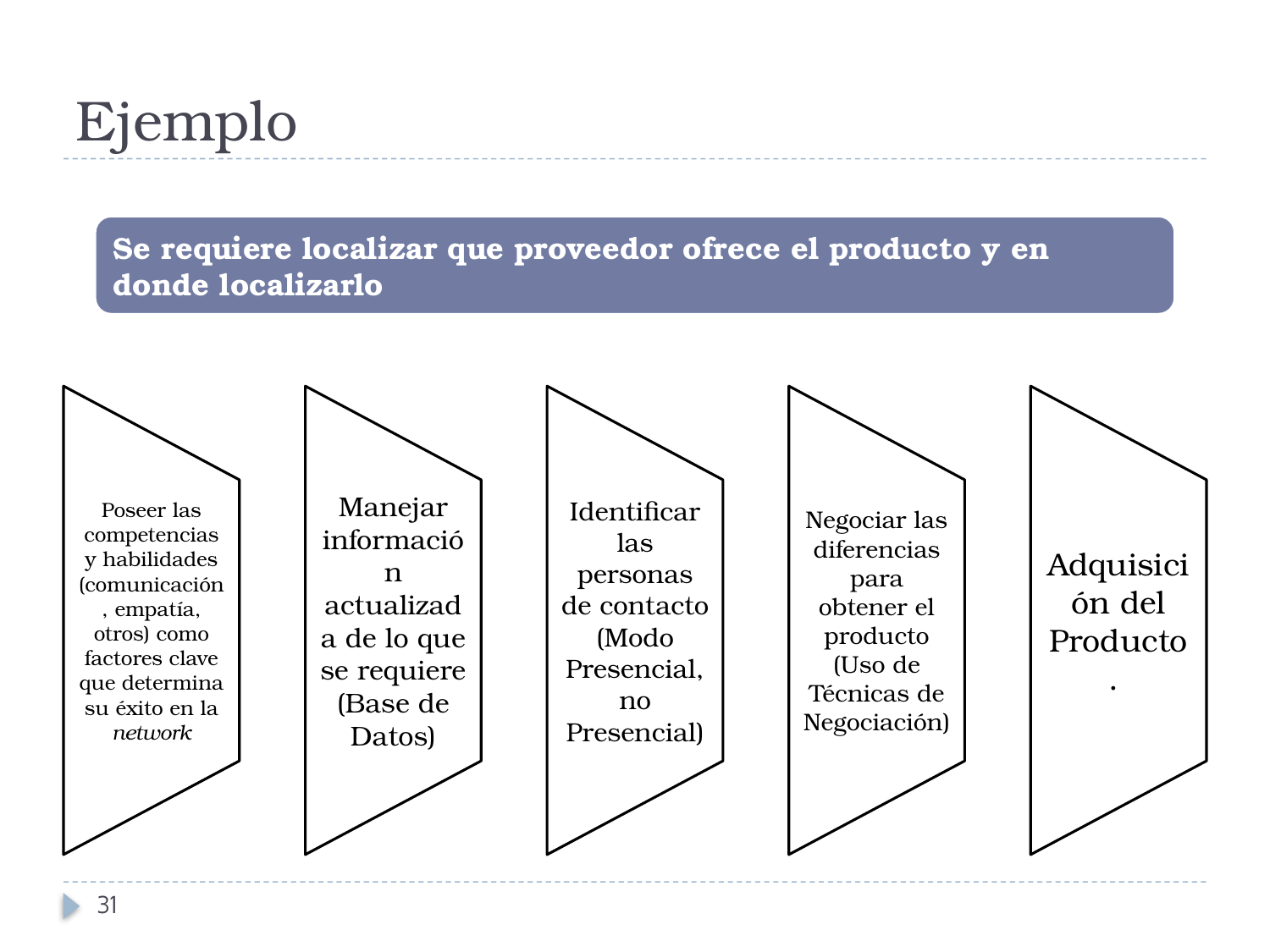

# Ejemplo
Se requiere localizar que proveedor ofrece el producto y en donde localizarlo
Poseer las competencias y habilidades (comunicación, empatía, otros) como factores clave que determina su éxito en la network
Identificar las personas de contacto (Modo Presencial, no Presencial)
Negociar las diferencias para obtener el producto (Uso de Técnicas de Negociación)
Manejar información actualizada de lo que se requiere (Base de Datos)
Adquisición del Producto.
31